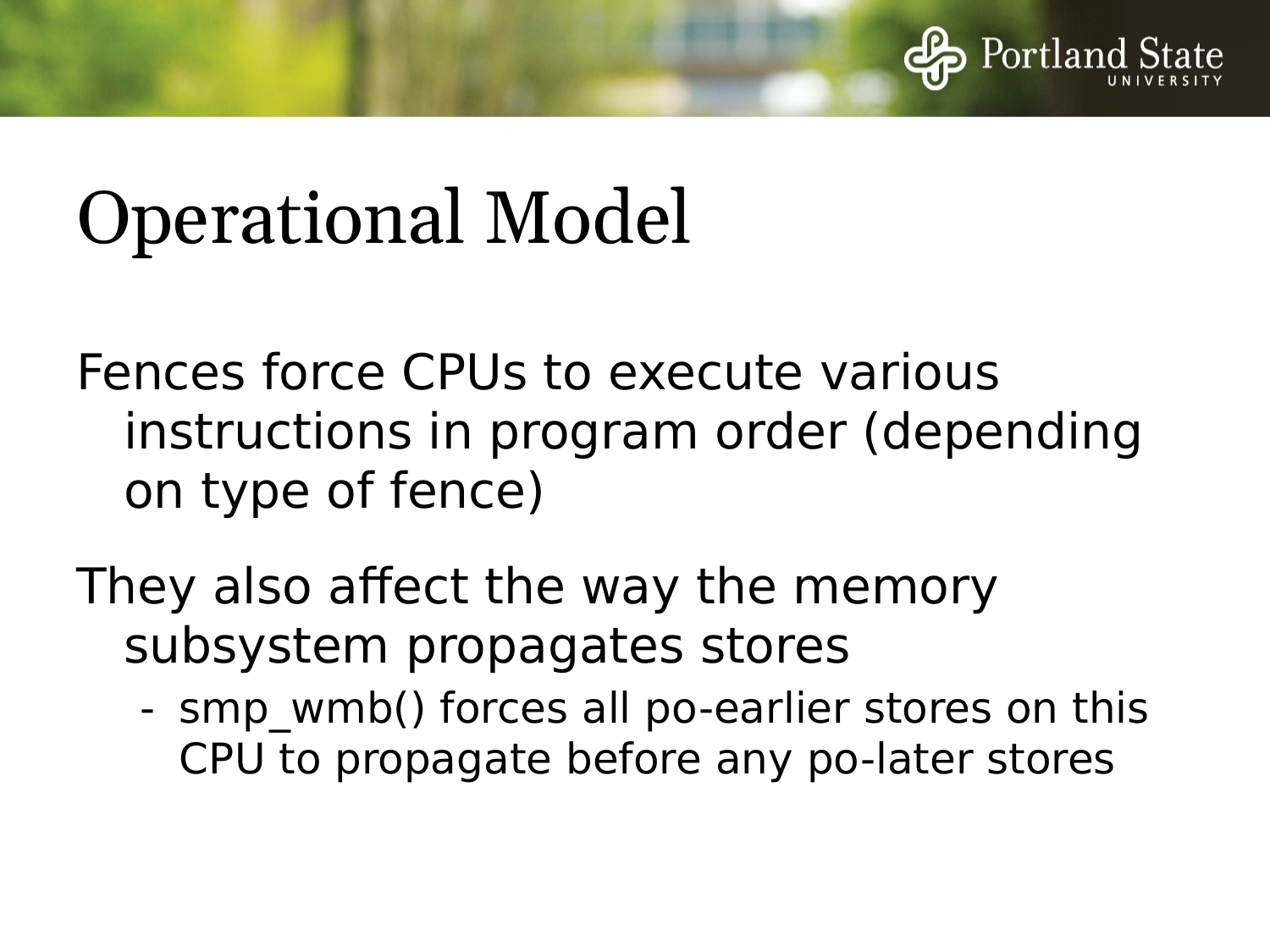

# Operational Model
Fences force CPUs to execute various instructions in program order (depending on type of fence)

They also affect the way the memory subsystem propagates stores
-	smp_wmb() forces all po-earlier stores on this CPU to propagate before any po-later stores